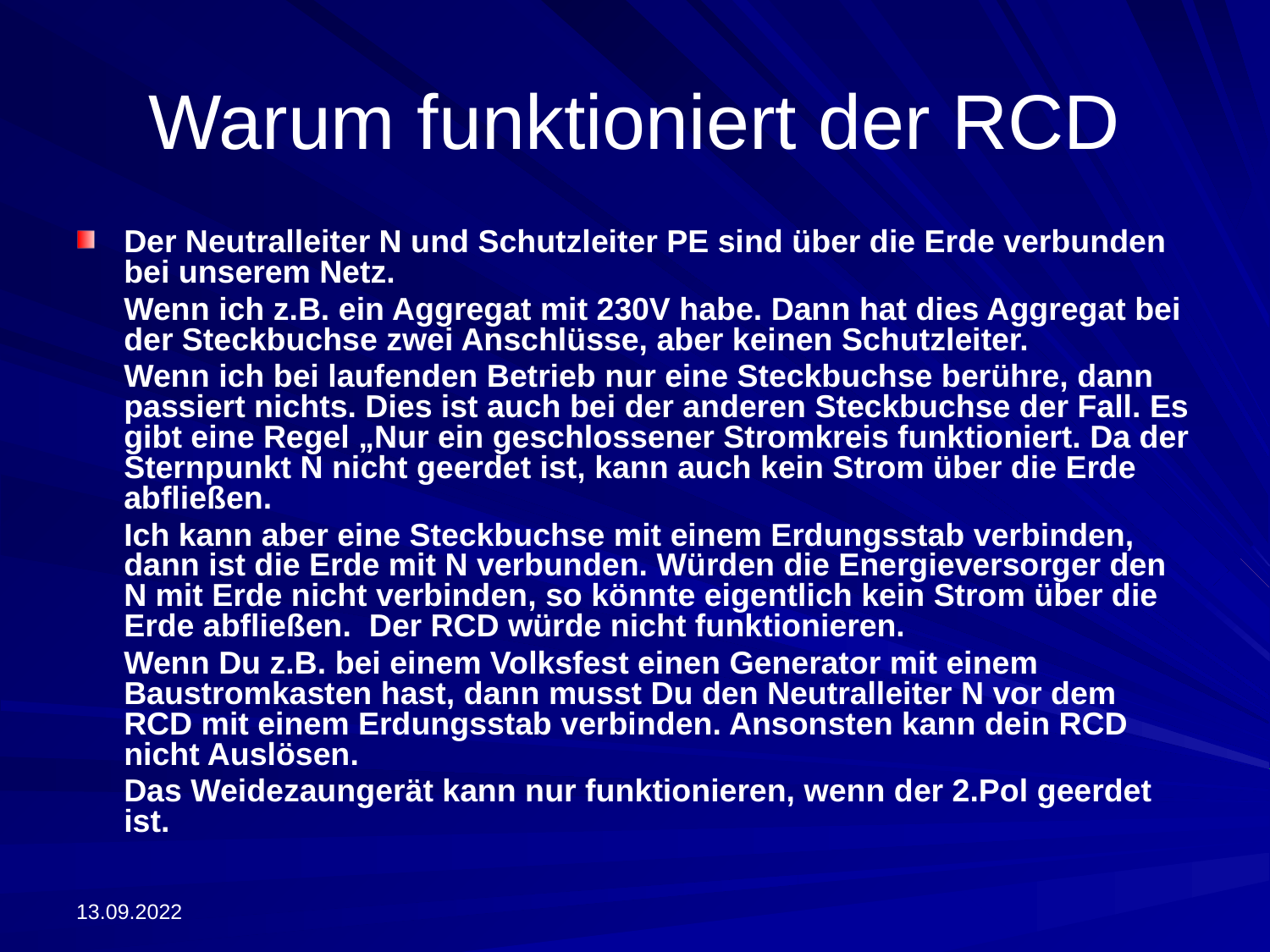

# Warum funktioniert der RCD
Der Neutralleiter N und Schutzleiter PE sind über die Erde verbunden bei unserem Netz.
	Wenn ich z.B. ein Aggregat mit 230V habe. Dann hat dies Aggregat bei der Steckbuchse zwei Anschlüsse, aber keinen Schutzleiter.
	Wenn ich bei laufenden Betrieb nur eine Steckbuchse berühre, dann passiert nichts. Dies ist auch bei der anderen Steckbuchse der Fall. Es gibt eine Regel „Nur ein geschlossener Stromkreis funktioniert. Da der Sternpunkt N nicht geerdet ist, kann auch kein Strom über die Erde abfließen.
	Ich kann aber eine Steckbuchse mit einem Erdungsstab verbinden, dann ist die Erde mit N verbunden. Würden die Energieversorger den N mit Erde nicht verbinden, so könnte eigentlich kein Strom über die Erde abfließen.  Der RCD würde nicht funktionieren.
	Wenn Du z.B. bei einem Volksfest einen Generator mit einem Baustromkasten hast, dann musst Du den Neutralleiter N vor dem RCD mit einem Erdungsstab verbinden. Ansonsten kann dein RCD nicht Auslösen.
	Das Weidezaungerät kann nur funktionieren, wenn der 2.Pol geerdet ist.

13.09.2022